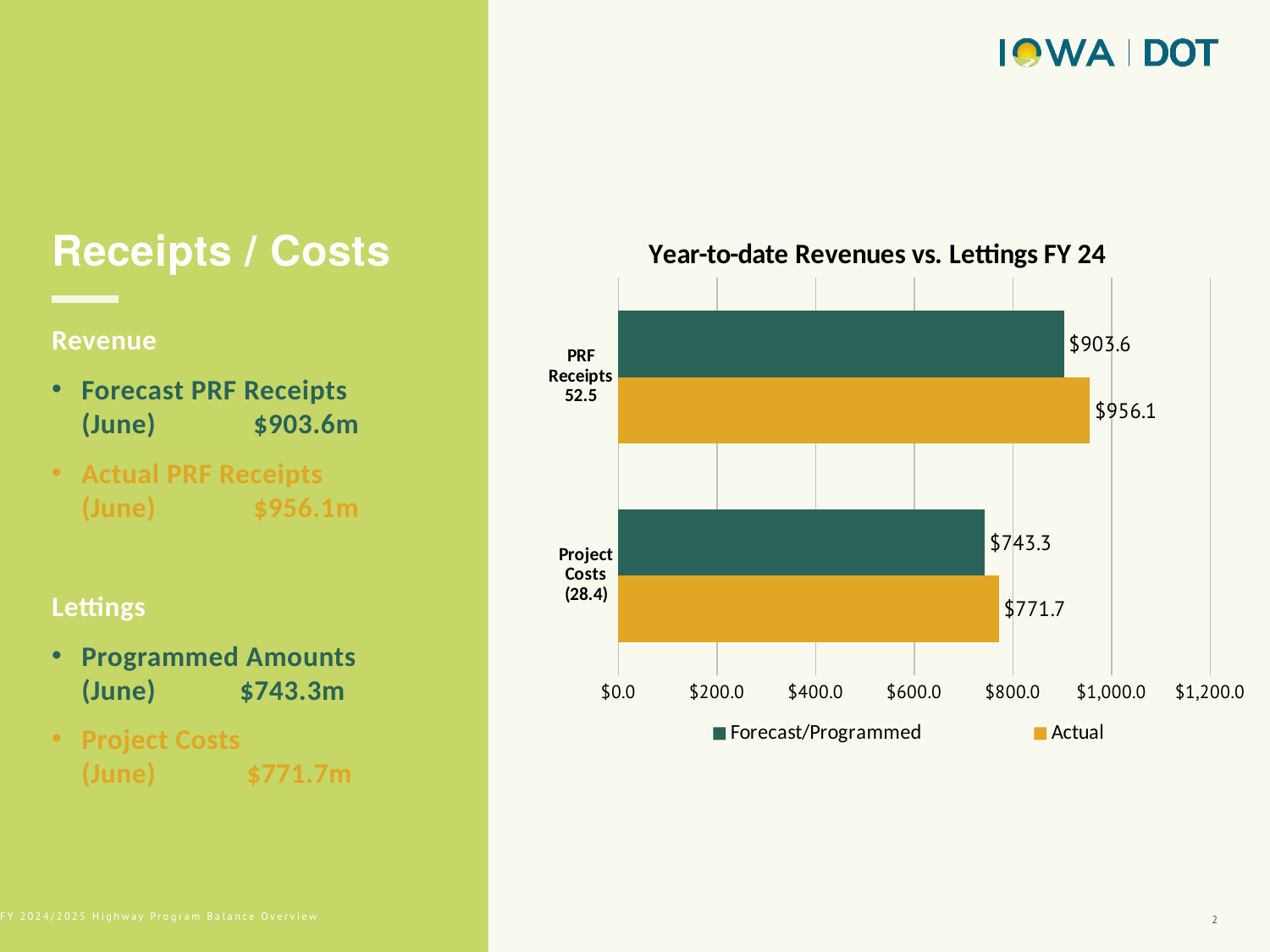

### Chart: Year-to-date Revenues vs. Lettings FY 24

| Category | Actual | Forecast/Programmed |
|---|---|---|
| Project Costs
(28.4) | 771.7 | 743.3 |
| PRF Receipts
52.5 | 956.1 | 903.6 |
Receipts / Costs
Revenue
Forecast PRF Receipts   (June)              $903.6m
Actual PRF Receipts      (June)              $956.1m

Lettings
Programmed Amounts  (June)            $743.3m
Project Costs                  (June)             $771.7m
2
FY 2024/2025 Highway Program Balance Overview